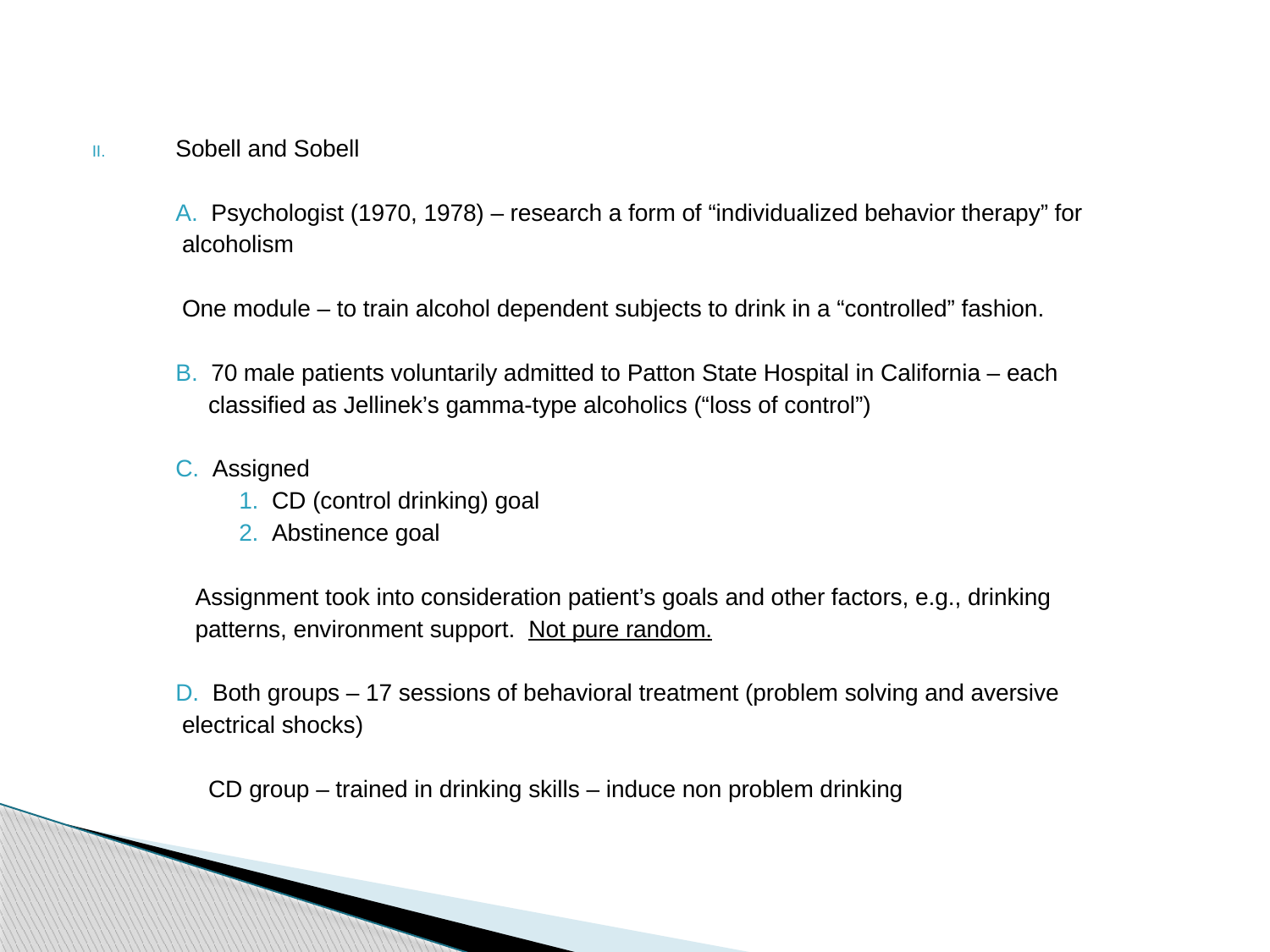

#
Sobell and Sobell

	A.  Psychologist (1970, 1978) – research a form of “individualized behavior therapy” for
		 alcoholism

		 One module – to train alcohol dependent subjects to drink in a “controlled” fashion.

	B.  70 male patients voluntarily admitted to Patton State Hospital in California – each
	     classified as Jellinek’s gamma-type alcoholics (“loss of control”)

	C.  Assigned
		   	1.  CD (control drinking) goal
		   	2.  Abstinence goal

		   Assignment took into consideration patient’s goals and other factors, e.g., drinking
		   patterns, environment support.  Not pure random.

	D.  Both groups – 17 sessions of behavioral treatment (problem solving and aversive
		 electrical shocks)

	     CD group – trained in drinking skills – induce non problem drinking